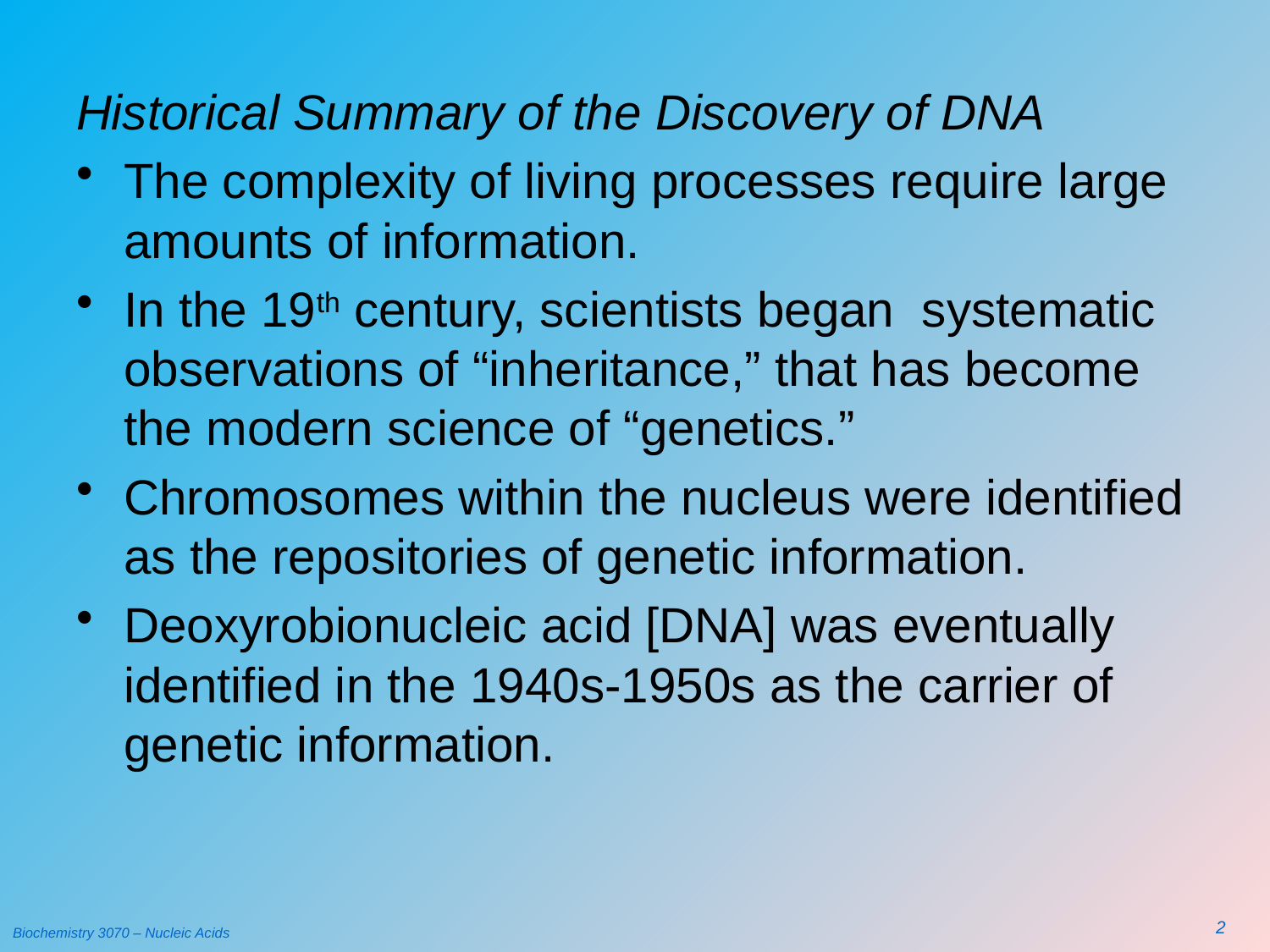

#
Historical Summary of the Discovery of DNA
The complexity of living processes require large amounts of information.
In the 19th century, scientists began  systematic observations of “inheritance,” that has become the modern science of “genetics.”
Chromosomes within the nucleus were identified as the repositories of genetic information.
Deoxyrobionucleic acid [DNA] was eventually identified in the 1940s-1950s as the carrier of genetic information.

2
Biochemistry 3070 – Nucleic Acids